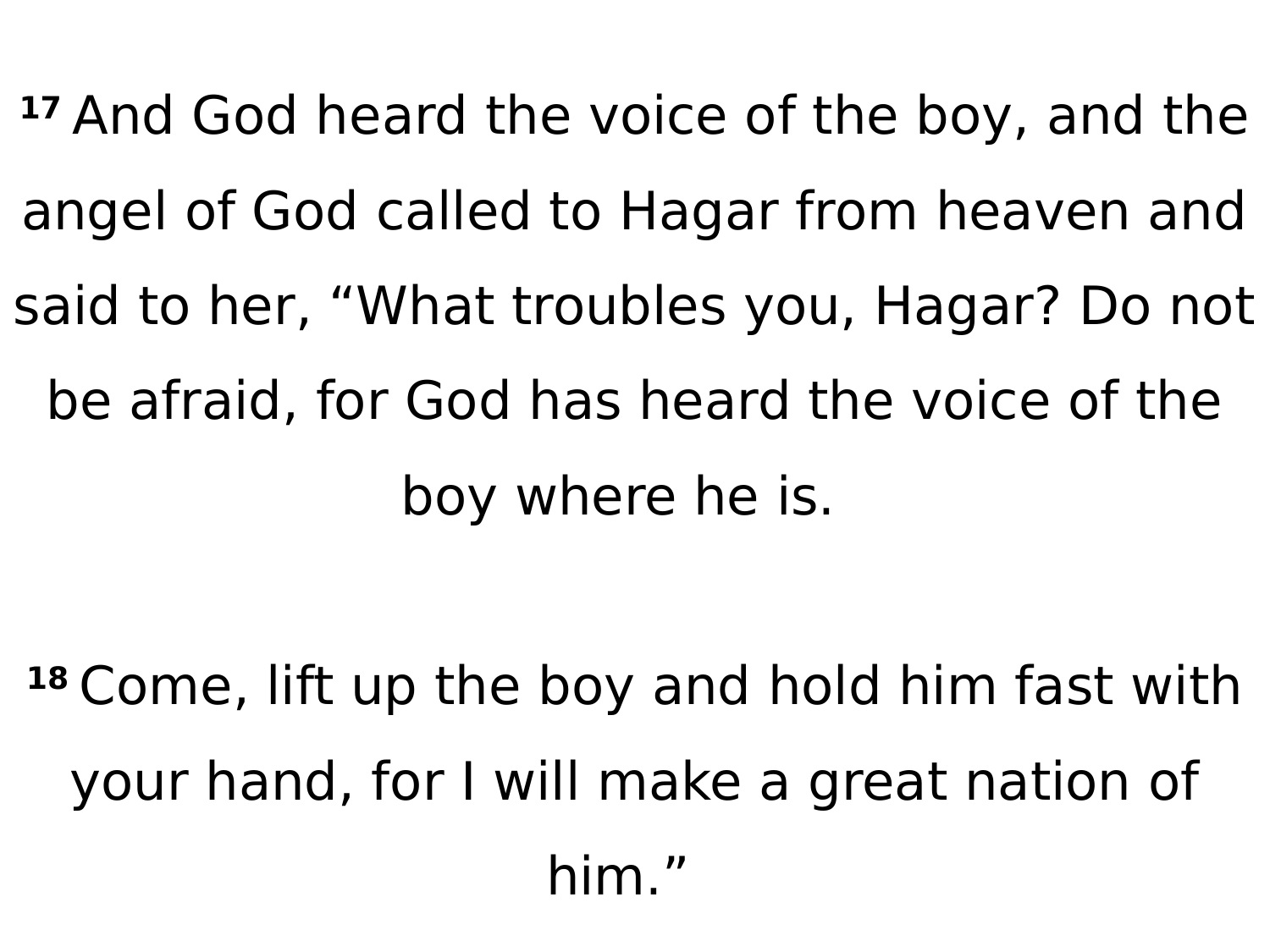

17 And God heard the voice of the boy, and the angel of God called to Hagar from heaven and said to her, “What troubles you, Hagar? Do not be afraid, for God has heard the voice of the boy where he is.

18 Come, lift up the boy and hold him fast with your hand, for I will make a great nation of him.”